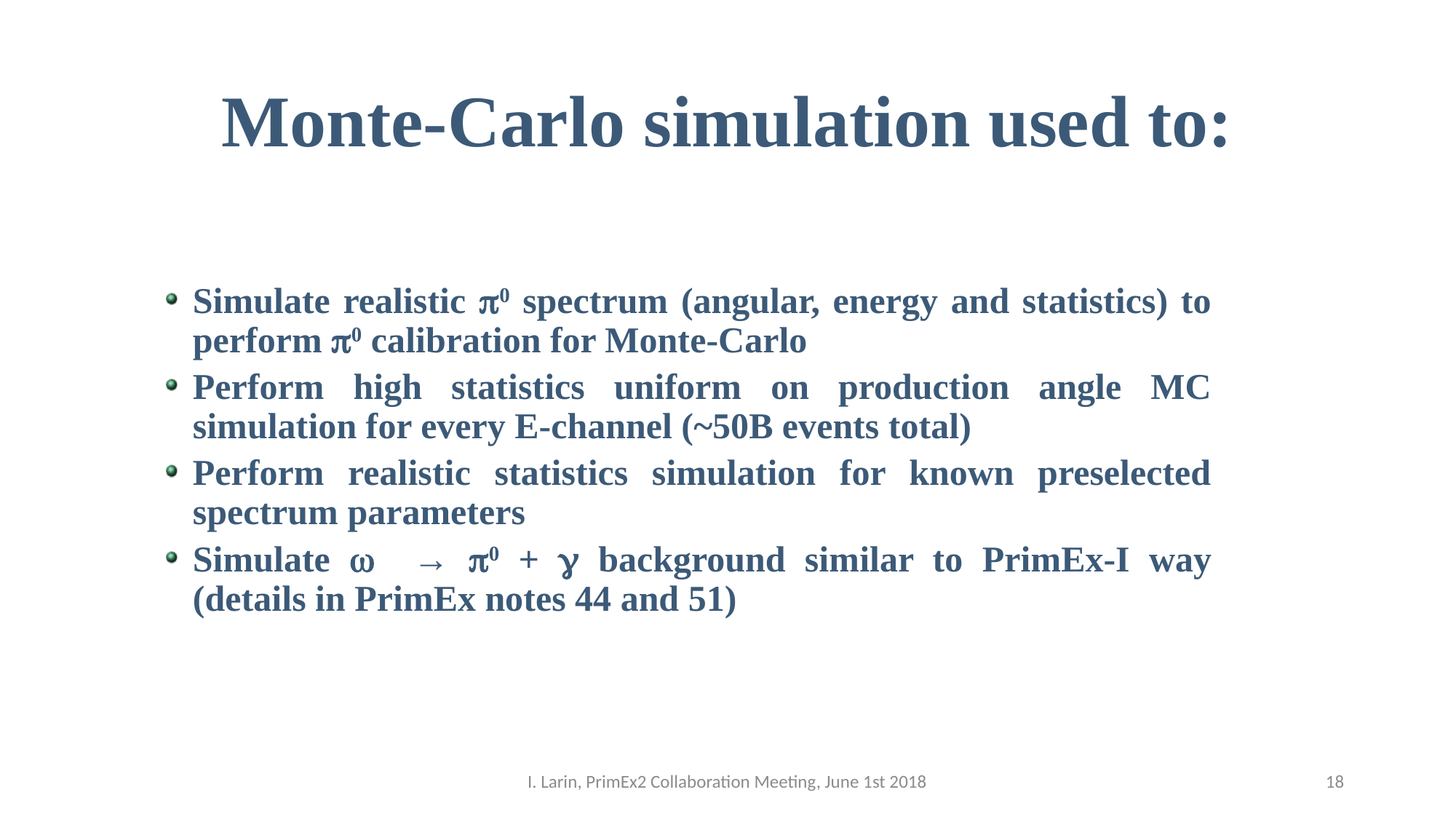

# Monte-Carlo simulation used to:

Simulate realistic π0 spectrum (angular, energy and statistics) to perform π0 calibration for Monte-Carlo
Perform high statistics uniform on production angle MC simulation for every E-channel (~50B events total)
Perform realistic statistics simulation for known preselected spectrum parameters
Simulate ω  → π0 + γ background similar to PrimEx-I way (details in PrimEx notes 44 and 51)
I. Larin, PrimEx2 Collaboration Meeting, June 1st 2018
18